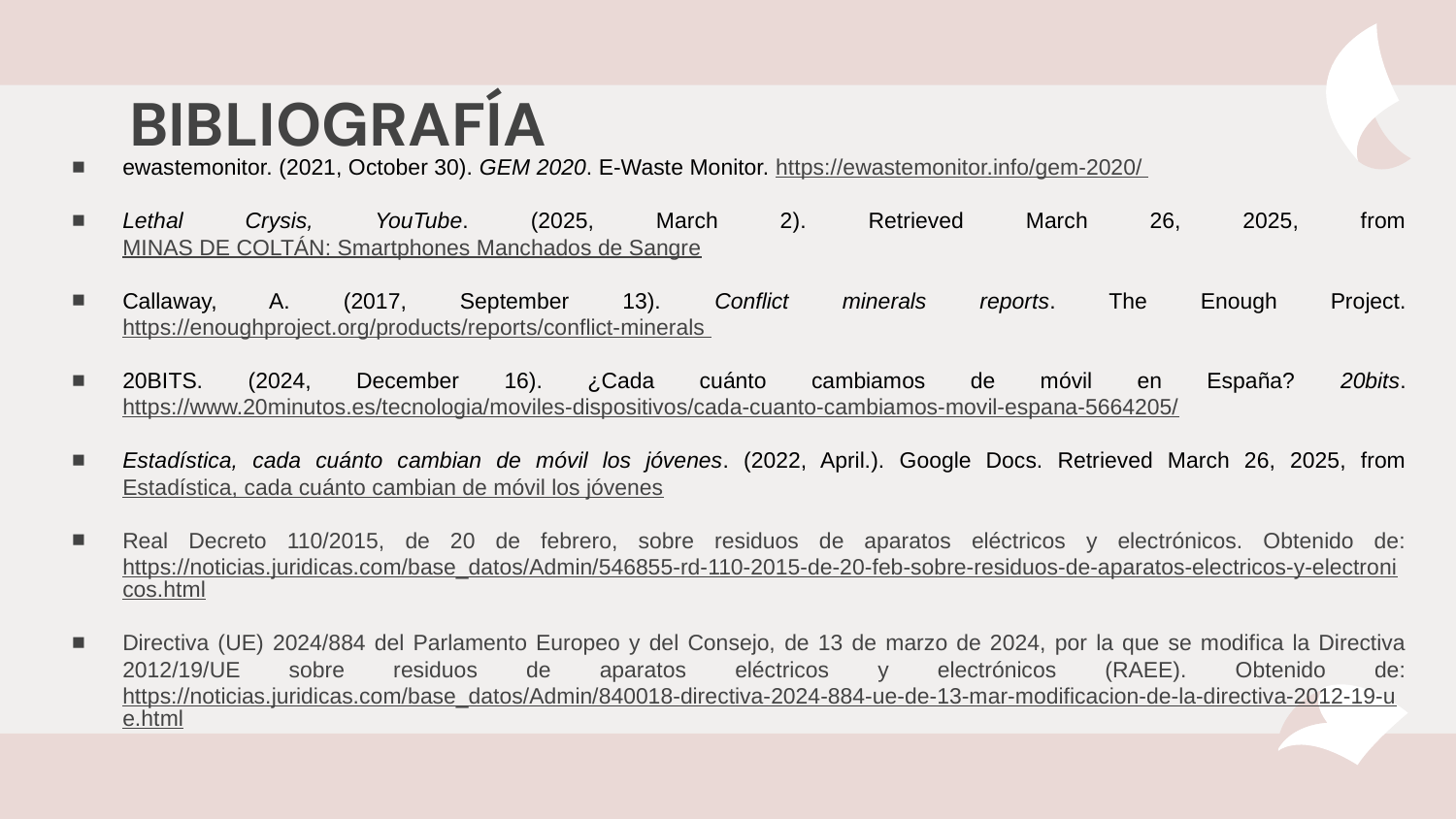

# BIBLIOGRAFÍA
ewastemonitor. (2021, October 30). GEM 2020. E-Waste Monitor. https://ewastemonitor.info/gem-2020/

Lethal Crysis, YouTube. (2025, March 2). Retrieved March 26, 2025, from MINAS DE COLTÁN: Smartphones Manchados de Sangre

Callaway, A. (2017, September 13). Conflict minerals reports. The Enough Project. https://enoughproject.org/products/reports/conflict-minerals

20BITS. (2024, December 16). ¿Cada cuánto cambiamos de móvil en España? 20bits. https://www.20minutos.es/tecnologia/moviles-dispositivos/cada-cuanto-cambiamos-movil-espana-5664205/

Estadística, cada cuánto cambian de móvil los jóvenes. (2022, April.). Google Docs. Retrieved March 26, 2025, from Estadística, cada cuánto cambian de móvil los jóvenes

Real Decreto 110/2015, de 20 de febrero, sobre residuos de aparatos eléctricos y electrónicos. Obtenido de: https://noticias.juridicas.com/base_datos/Admin/546855-rd-110-2015-de-20-feb-sobre-residuos-de-aparatos-electricos-y-electronicos.html

Directiva (UE) 2024/884 del Parlamento Europeo y del Consejo, de 13 de marzo de 2024, por la que se modifica la Directiva 2012/19/UE sobre residuos de aparatos eléctricos y electrónicos (RAEE). Obtenido de: https://noticias.juridicas.com/base_datos/Admin/840018-directiva-2024-884-ue-de-13-mar-modificacion-de-la-directiva-2012-19-ue.html